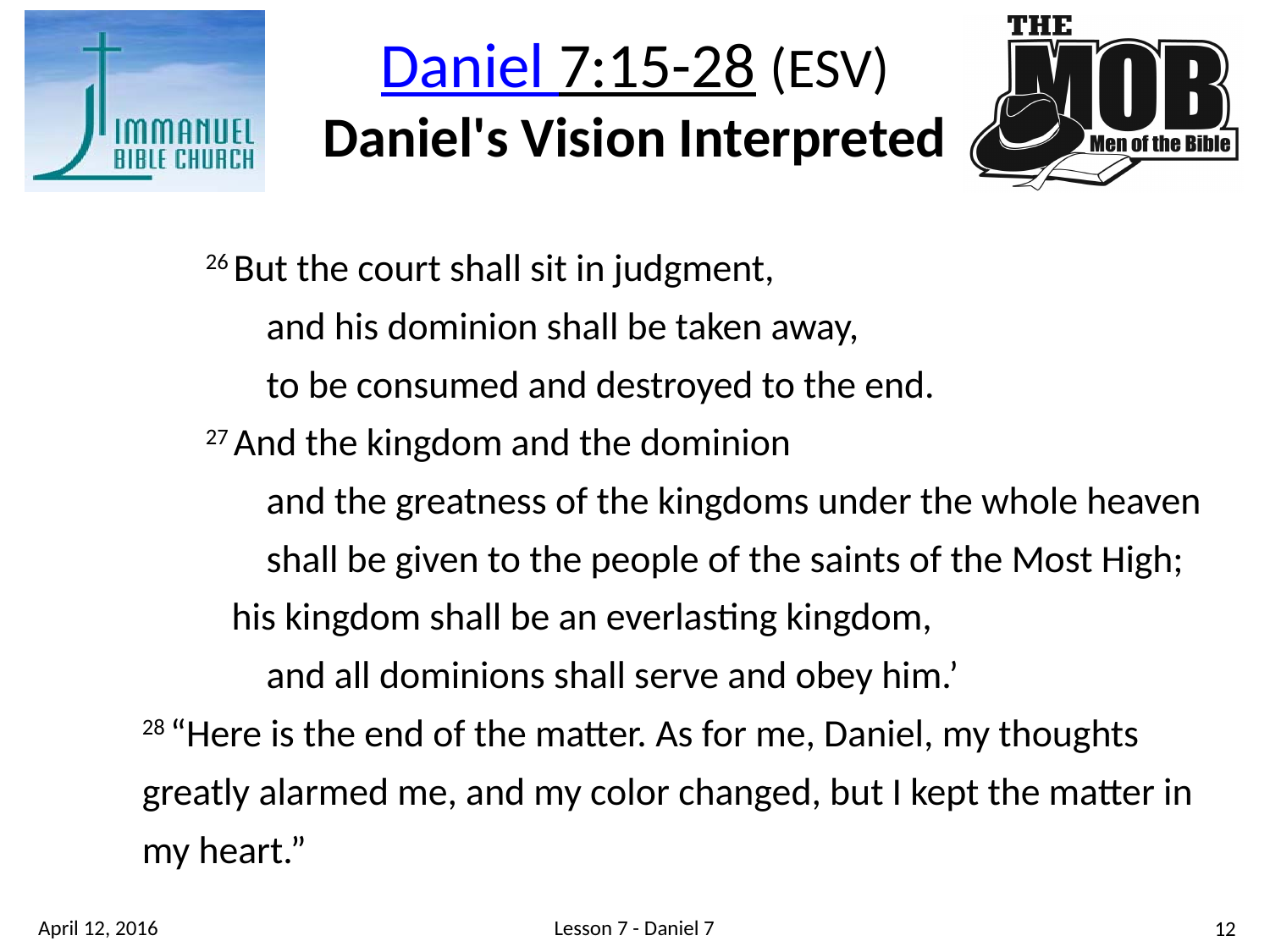

Daniel 7:15-28 (ESV)
Daniel's Vision Interpreted
26 But the court shall sit in judgment,
       and his dominion shall be taken away,
       to be consumed and destroyed to the end.
27 And the kingdom and the dominion
       and the greatness of the kingdoms under the whole heaven
       shall be given to the people of the saints of the Most High;
   his kingdom shall be an everlasting kingdom,
       and all dominions shall serve and obey him.’
28 “Here is the end of the matter. As for me, Daniel, my thoughts greatly alarmed me, and my color changed, but I kept the matter in my heart.”
Lesson 7 - Daniel 7
April 12, 2016
12